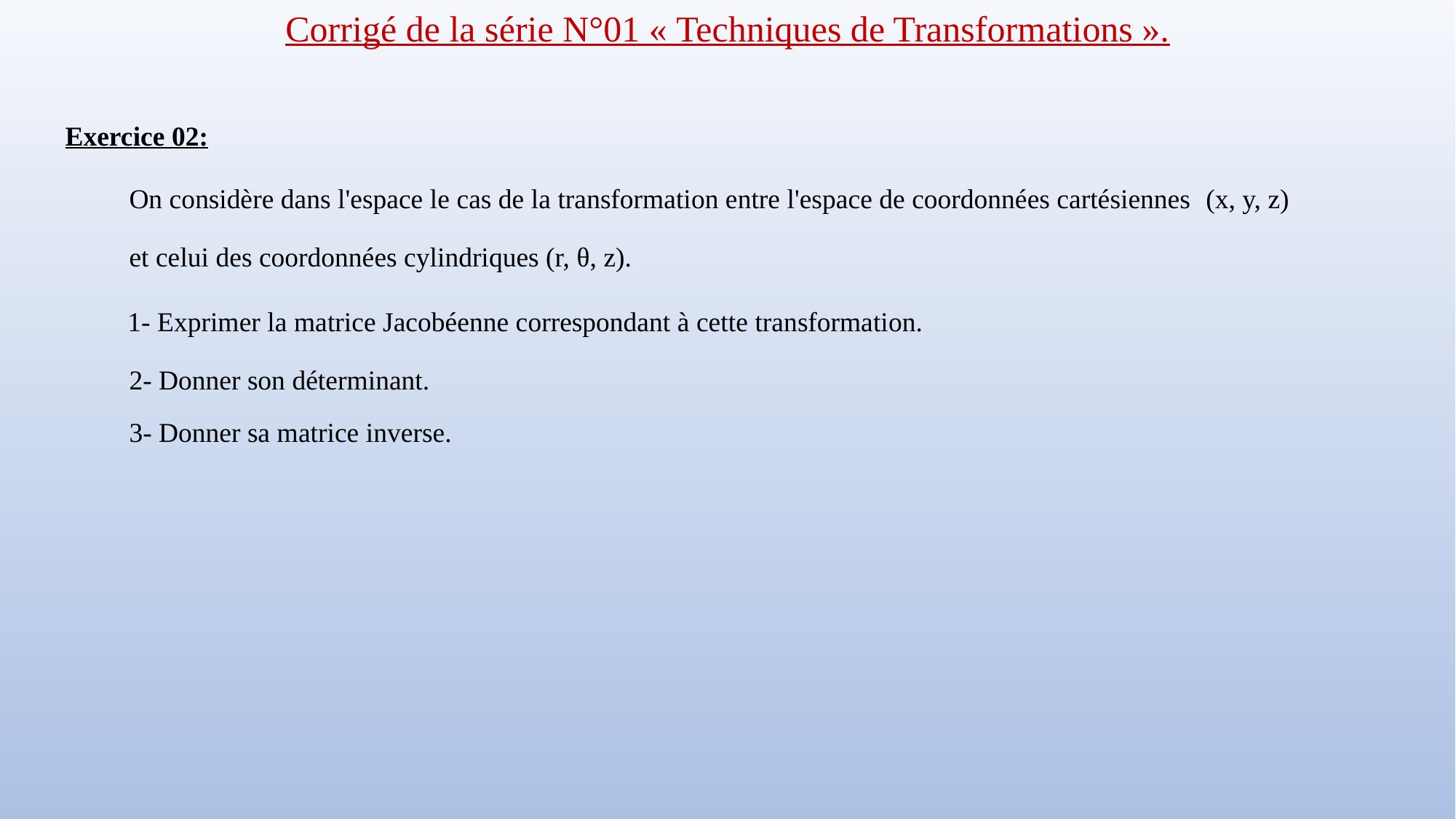

Corrigé de la série N°01 « Techniques de Transformations ».
Exercice 02:
On considère dans l'espace le cas de la transformation entre l'espace de coordonnées cartésiennes
(x, y, z)
et celui des coordonnées cylindriques (r, θ, z).
1- Exprimer la matrice Jacobéenne correspondant à cette transformation.
2- Donner son déterminant.
3- Donner sa matrice inverse.